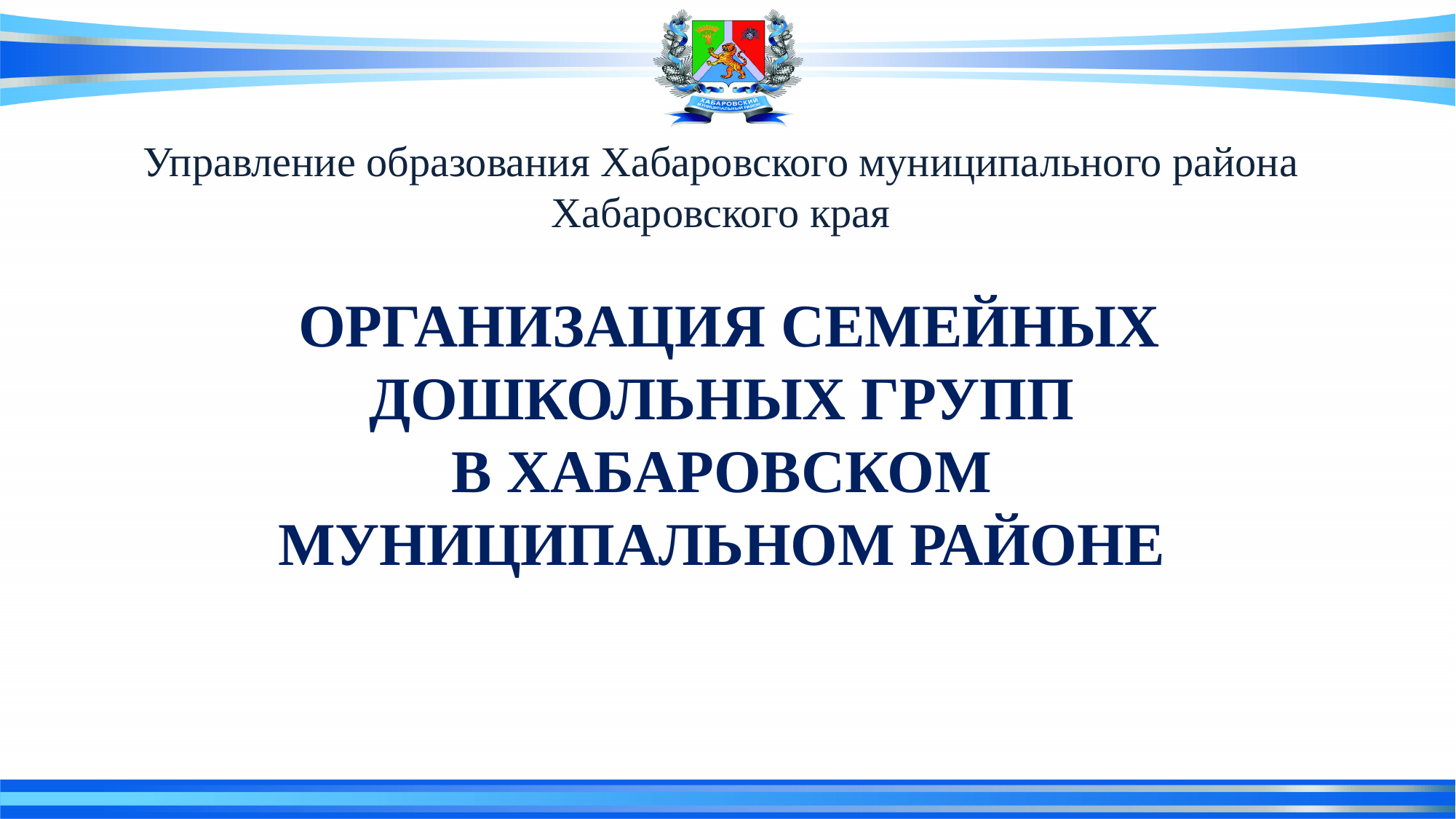

# Управление образования Хабаровского муниципального района Хабаровского края
Организация семейных дошкольных групп
в Хабаровском
муниципальном районе